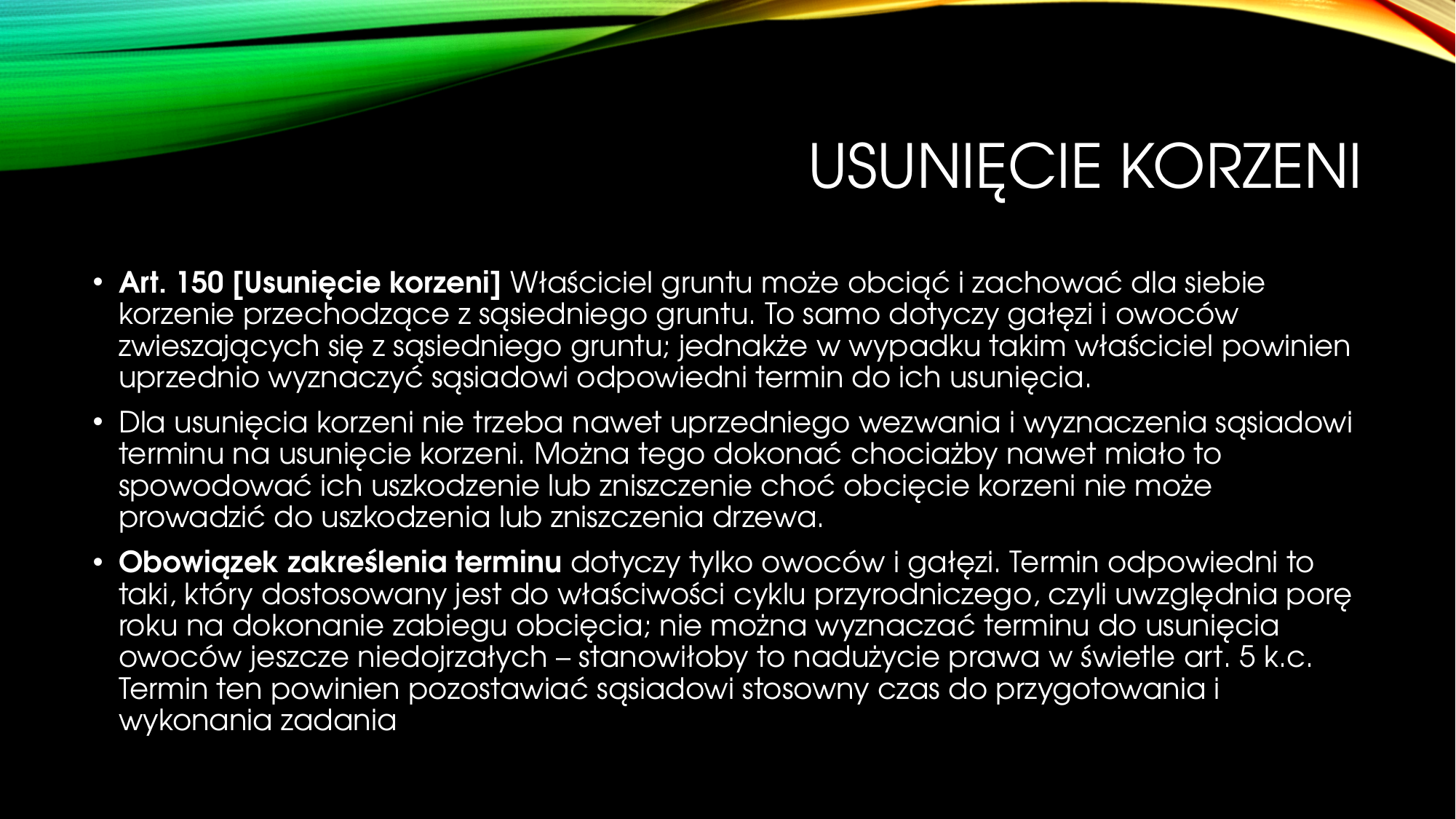

# Usunięcie korzeni
Art. 150 [Usunięcie korzeni] Właściciel gruntu może obciąć i zachować dla siebie korzenie przechodzące z sąsiedniego gruntu. To samo dotyczy gałęzi i owoców zwieszających się z sąsiedniego gruntu; jednakże w wypadku takim właściciel powinien uprzednio wyznaczyć sąsiadowi odpowiedni termin do ich usunięcia.
Dla usunięcia korzeni nie trzeba nawet uprzedniego wezwania i wyznaczenia sąsiadowi terminu na usunięcie korzeni. Można tego dokonać chociażby nawet miało to spowodować ich uszkodzenie lub zniszczenie choć obcięcie korzeni nie może prowadzić do uszkodzenia lub zniszczenia drzewa.
Obowiązek zakreślenia terminu dotyczy tylko owoców i gałęzi. Termin odpowiedni to taki, który dostosowany jest do właściwości cyklu przyrodniczego, czyli uwzględnia porę roku na dokonanie zabiegu obcięcia; nie można wyznaczać terminu do usunięcia owoców jeszcze niedojrzałych – stanowiłoby to nadużycie prawa w świetle art. 5 k.c. Termin ten powinien pozostawiać sąsiadowi stosowny czas do przygotowania i wykonania zadania